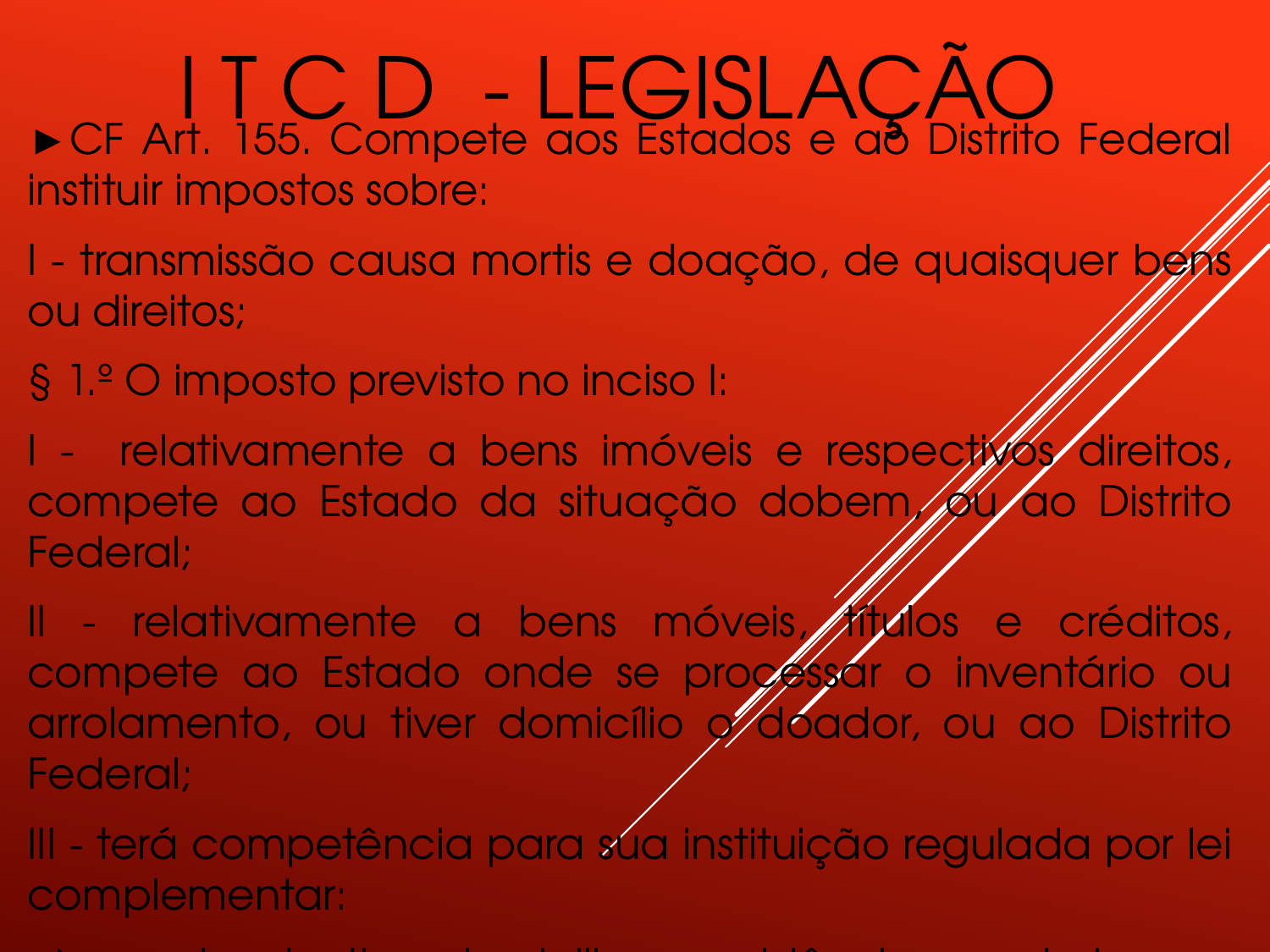

# I T C D  - LEGISLAÇÃO
►CF Art. 155. Compete aos Estados e ao Distrito Federal instituir impostos sobre:
I - transmissão causa mortis e doação, de quaisquer bens ou direitos;
§ 1.º O imposto previsto no inciso I:
I -  relativamente a bens imóveis e respectivos direitos, compete ao Estado da situação dobem, ou ao Distrito Federal;
II - relativamente a bens móveis, títulos e créditos, compete ao Estado onde se processar o inventário ou arrolamento, ou tiver domicílio o doador, ou ao Distrito Federal;
III - terá competência para sua instituição regulada por lei complementar:
a) se o doador tiver domicilio ou residência no exterior;
b) se o de cujus possuía bens, era residente ou domiciliado ou teve o seu inventário processado no exterior;
IV - terá suas alíquotas máximas fixadas pelo Senado Federal;